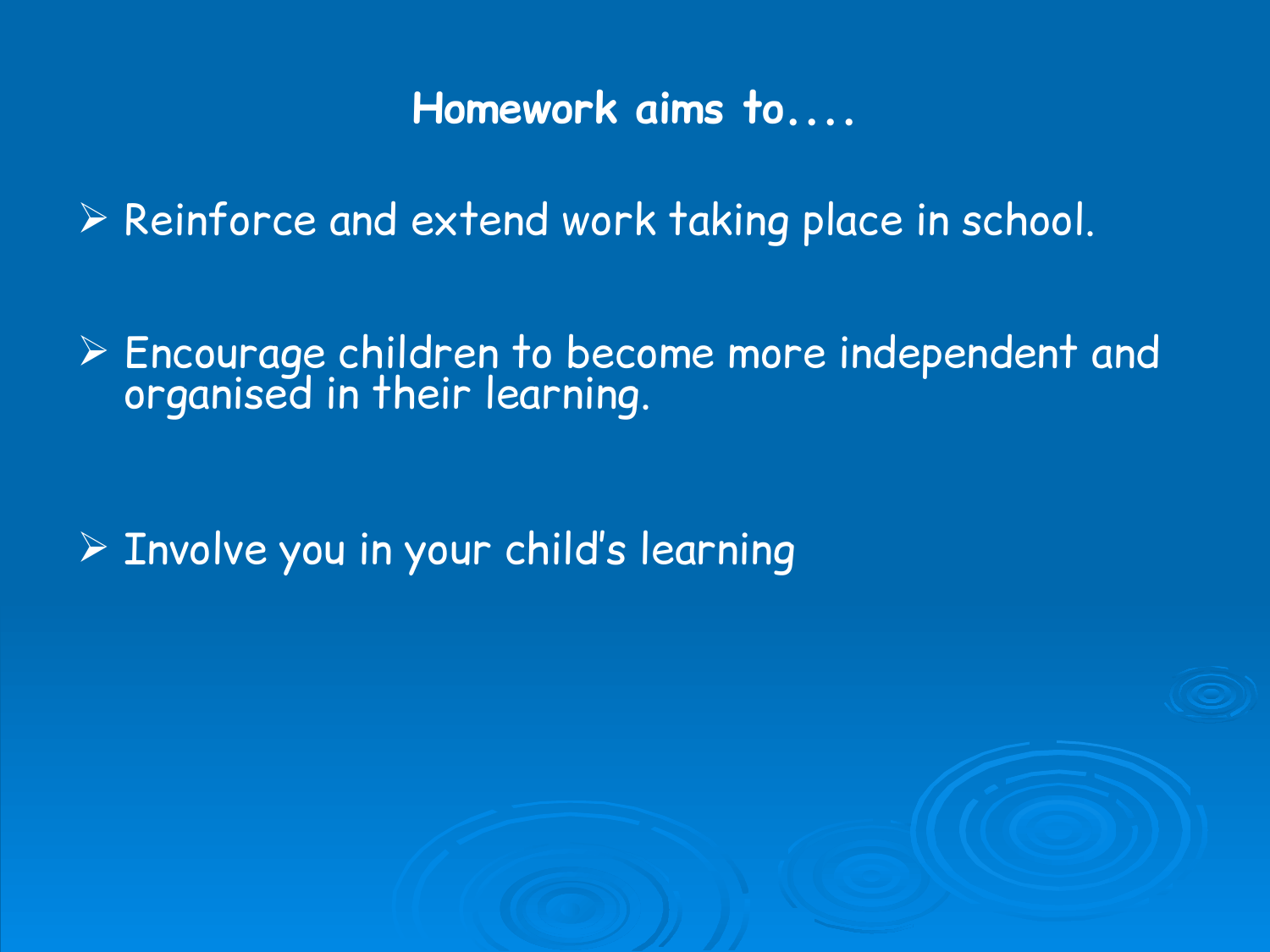

# Homework aims to....
Reinforce and extend work taking place in school.

Encourage children to become more independent and organised in their learning.

Involve you in your child’s learning